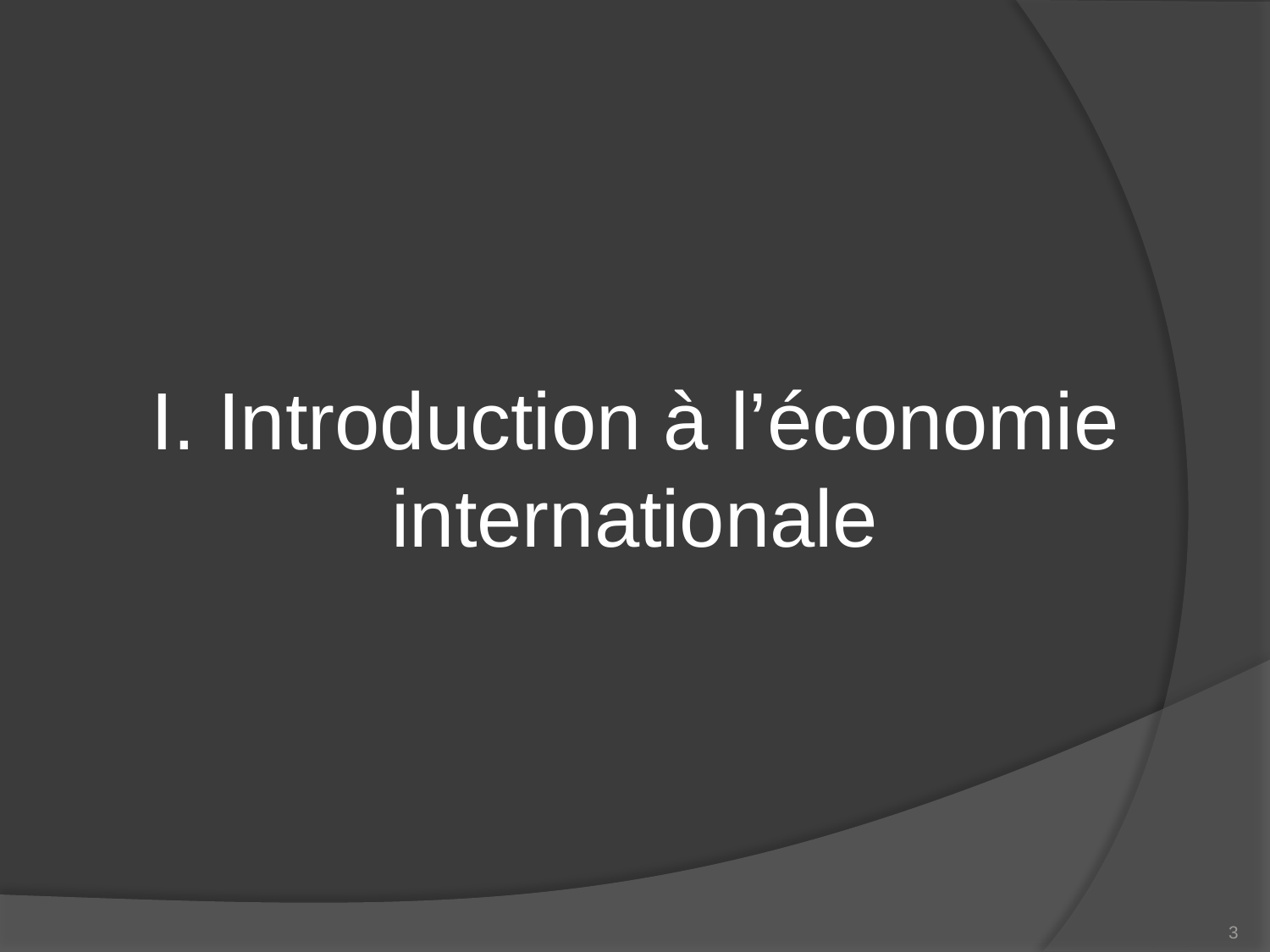

# I. Introduction à l’économie internationale
3